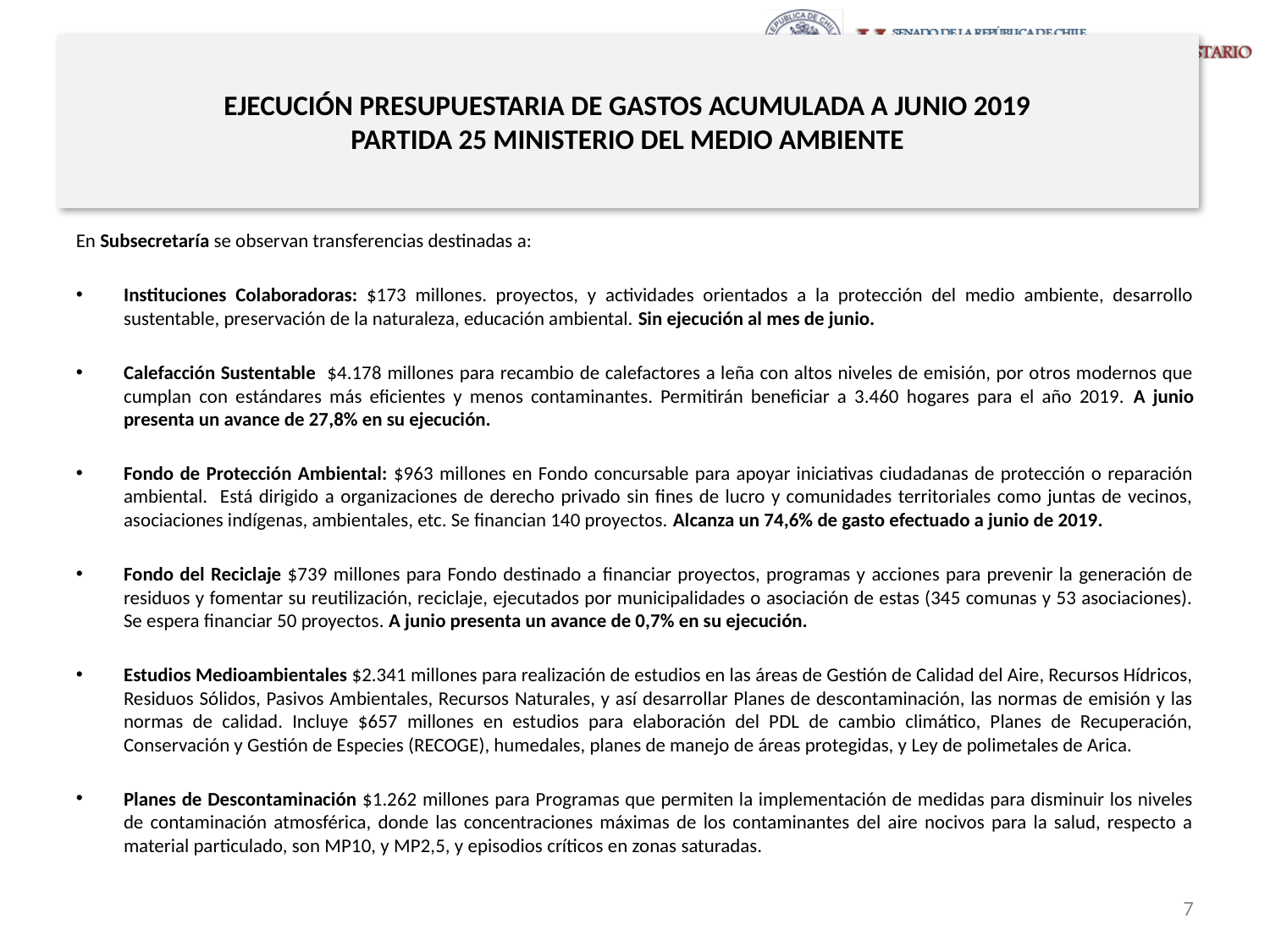

# EJECUCIÓN PRESUPUESTARIA DE GASTOS ACUMULADA A JUNIO 2019 PARTIDA 25 MINISTERIO DEL MEDIO AMBIENTE
En Subsecretaría se observan transferencias destinadas a:

Instituciones Colaboradoras: $173 millones. proyectos, y actividades orientados a la protección del medio ambiente, desarrollo sustentable, preservación de la naturaleza, educación ambiental. Sin ejecución al mes de junio.

Calefacción Sustentable  $4.178 millones para recambio de calefactores a leña con altos niveles de emisión, por otros modernos que cumplan con estándares más eficientes y menos contaminantes. Permitirán beneficiar a 3.460 hogares para el año 2019. A junio presenta un avance de 27,8% en su ejecución.

Fondo de Protección Ambiental: $963 millones en Fondo concursable para apoyar iniciativas ciudadanas de protección o reparación ambiental.  Está dirigido a organizaciones de derecho privado sin fines de lucro y comunidades territoriales como juntas de vecinos, asociaciones indígenas, ambientales, etc. Se financian 140 proyectos. Alcanza un 74,6% de gasto efectuado a junio de 2019.

Fondo del Reciclaje $739 millones para Fondo destinado a financiar proyectos, programas y acciones para prevenir la generación de residuos y fomentar su reutilización, reciclaje, ejecutados por municipalidades o asociación de estas (345 comunas y 53 asociaciones). Se espera financiar 50 proyectos. A junio presenta un avance de 0,7% en su ejecución.

Estudios Medioambientales $2.341 millones para realización de estudios en las áreas de Gestión de Calidad del Aire, Recursos Hídricos, Residuos Sólidos, Pasivos Ambientales, Recursos Naturales, y así desarrollar Planes de descontaminación, las normas de emisión y las normas de calidad. Incluye $657 millones en estudios para elaboración del PDL de cambio climático, Planes de Recuperación, Conservación y Gestión de Especies (RECOGE), humedales, planes de manejo de áreas protegidas, y Ley de polimetales de Arica.

Planes de Descontaminación $1.262 millones para Programas que permiten la implementación de medidas para disminuir los niveles de contaminación atmosférica, donde las concentraciones máximas de los contaminantes del aire nocivos para la salud, respecto a material particulado, son MP10, y MP2,5, y episodios críticos en zonas saturadas.
7